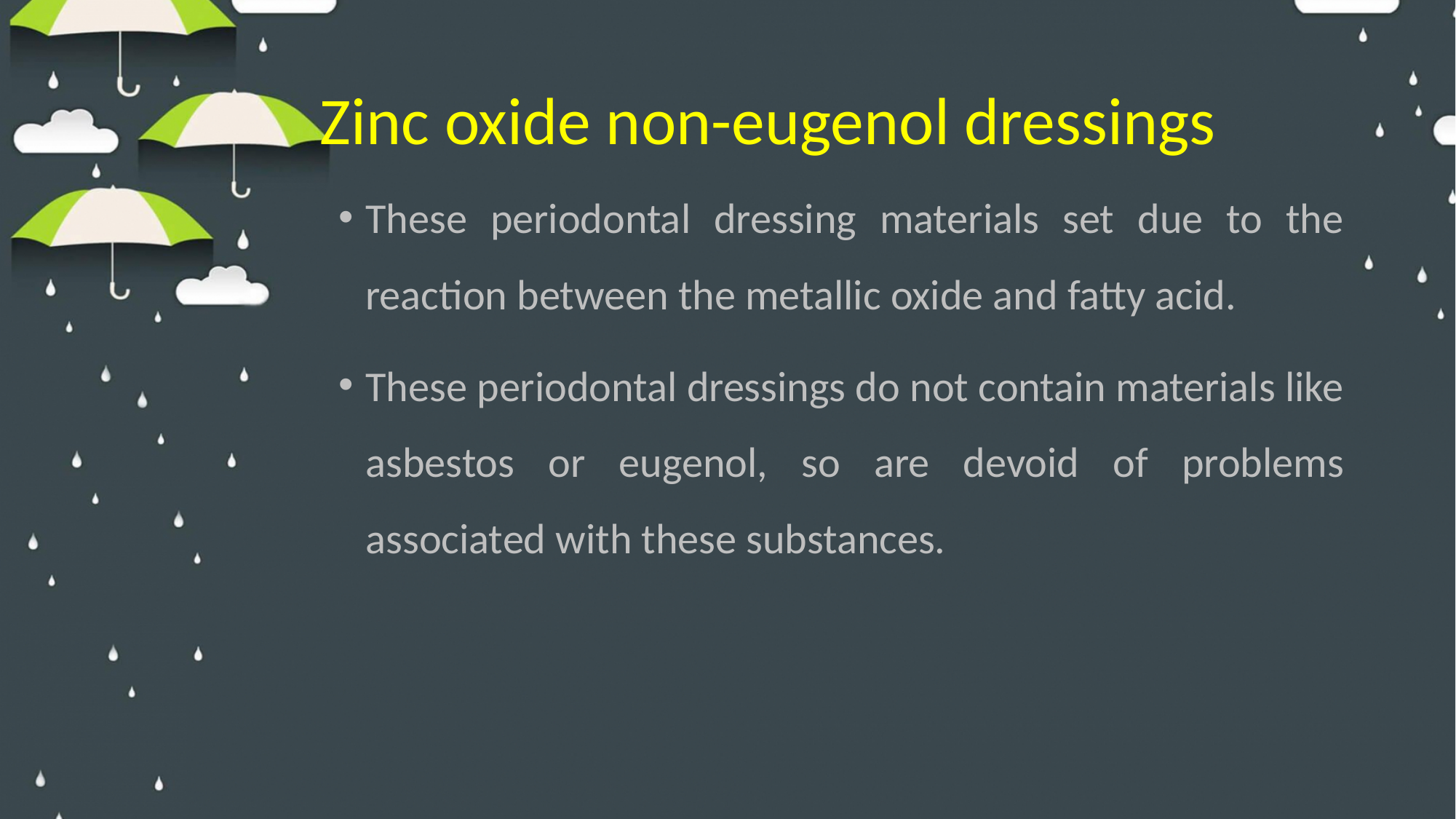

# Zinc oxide non-eugenol dressings
These periodontal dressing materials set due to the reaction between the metallic oxide and fatty acid.
These periodontal dressings do not contain materials like asbestos or eugenol, so are devoid of problems associated with these substances.